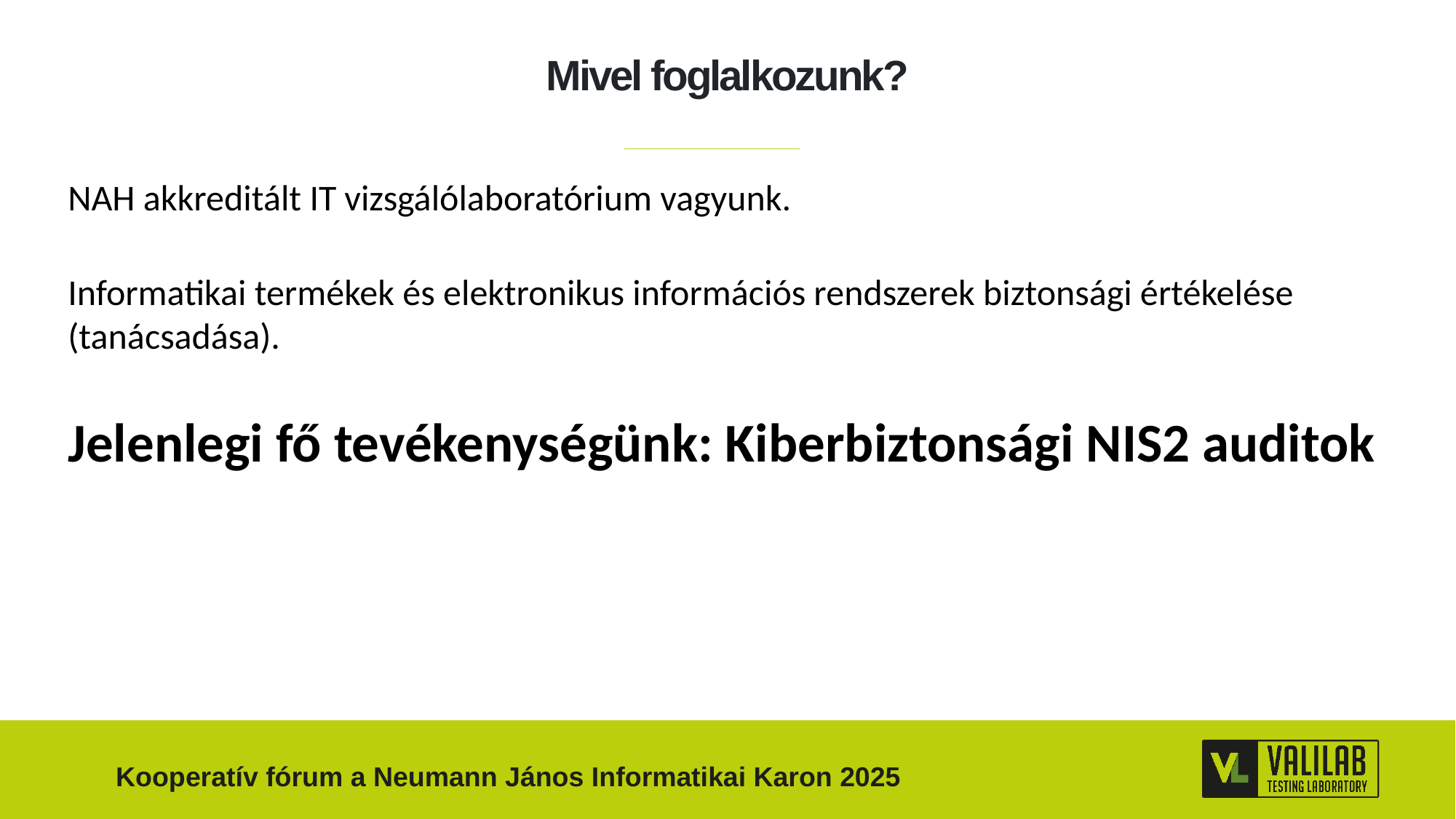

# Mivel foglalkozunk?
NAH akkreditált IT vizsgálólaboratórium vagyunk.

Informatikai termékek és elektronikus információs rendszerek biztonsági értékelése (tanácsadása).

Jelenlegi fő tevékenységünk: Kiberbiztonsági NIS2 auditok

Kooperatív fórum a Neumann János Informatikai Karon 2025